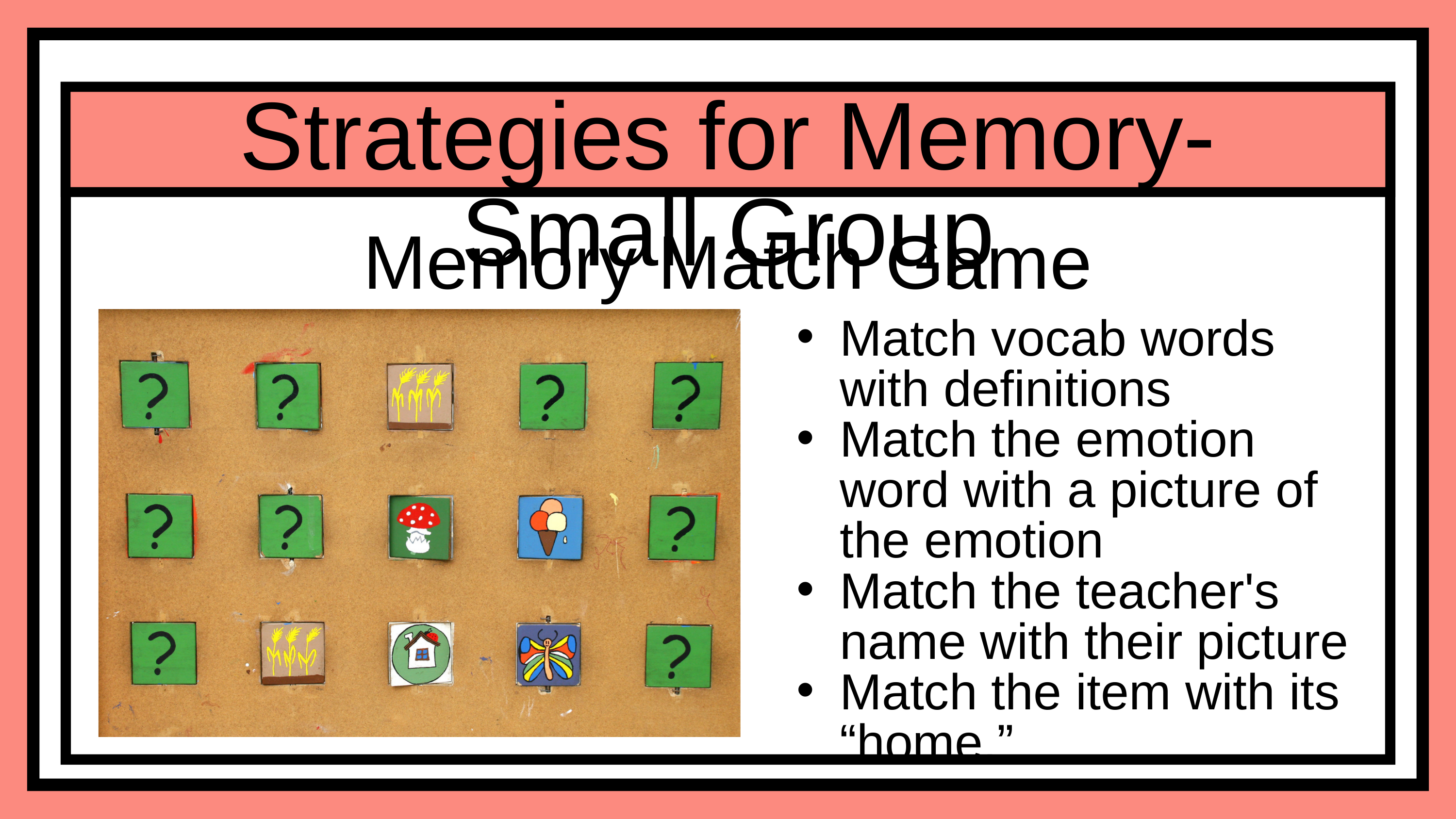

Strategies for Memory- Small Group
Memory Match Game

Match vocab words with definitions
Match the emotion word with a picture of the emotion
Match the teacher's name with their picture
Match the item with its “home.”